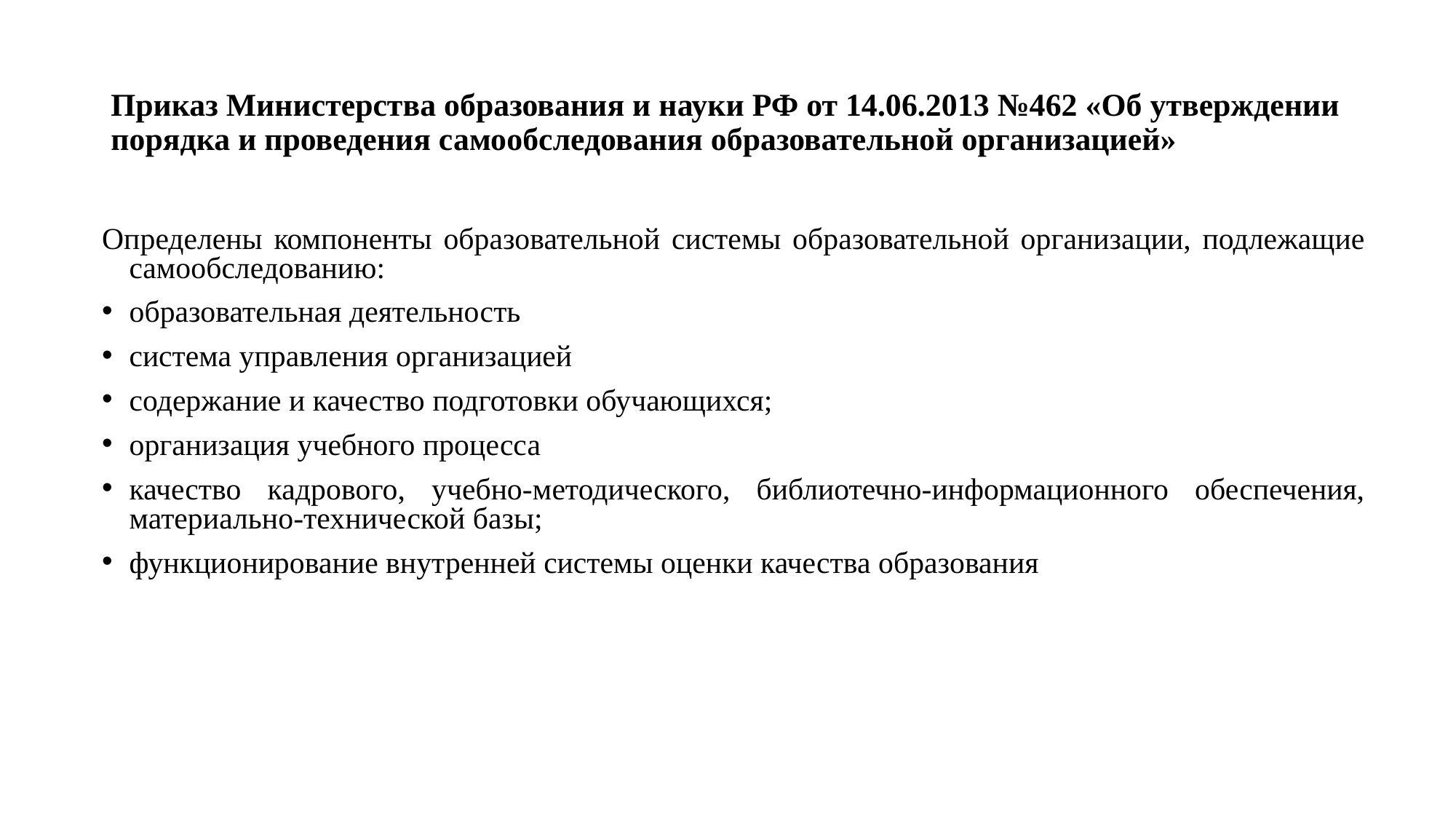

# Приказ Министерства образования и науки РФ от 14.06.2013 №462 «Об утверждении порядка и проведения самообследования образовательной организацией»
Определены компоненты образовательной системы образовательной организации, подлежащие самообследованию:
образовательная деятельность
система управления организацией
содержание и качество подготовки обучающихся;
организация учебного процесса
качество кадрового, учебно-методического, библиотечно-информационного обеспечения, материально-технической базы;
функционирование внутренней системы оценки качества образования